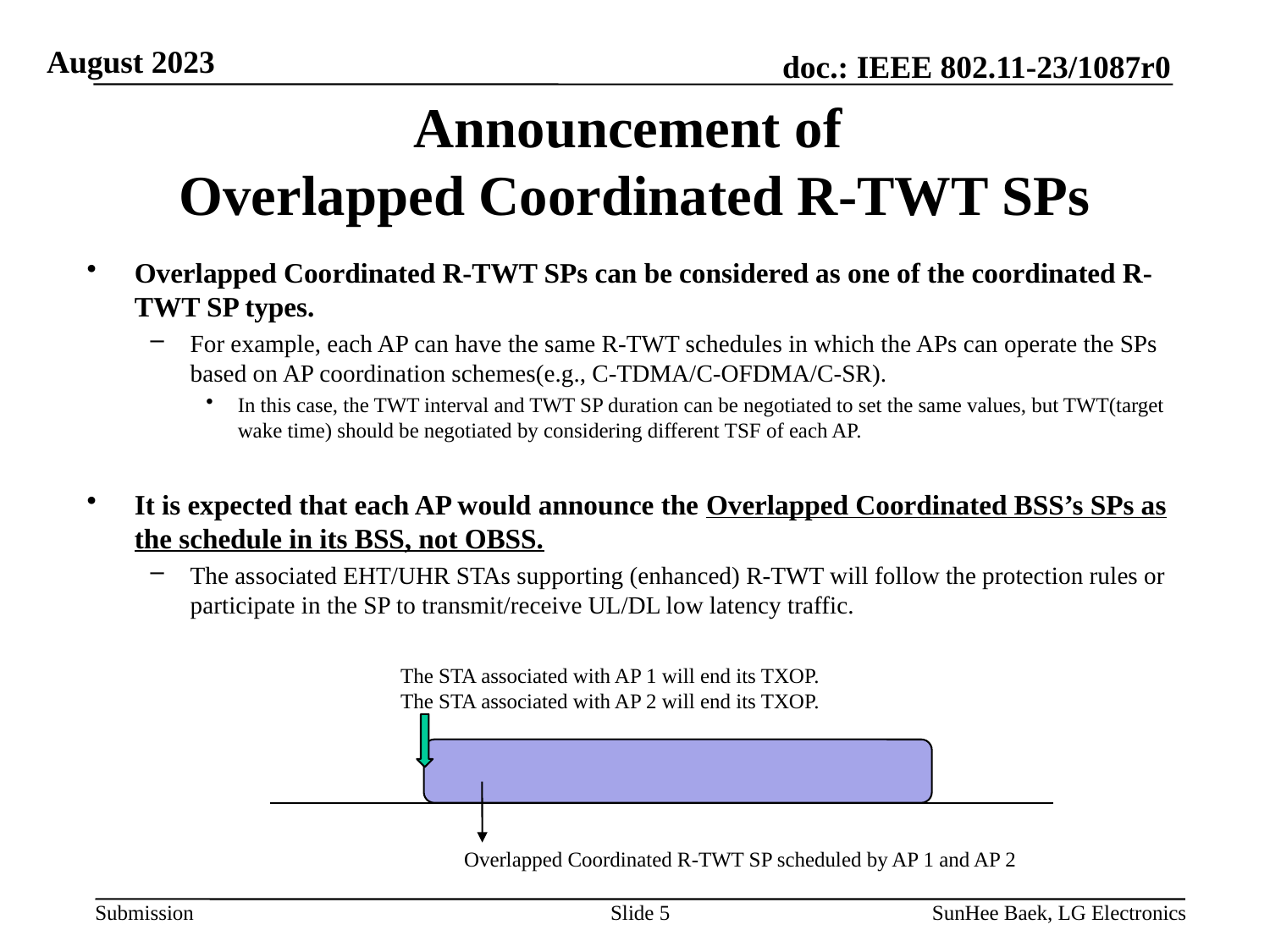

# Announcement of Overlapped Coordinated R-TWT SPs
Overlapped Coordinated R-TWT SPs can be considered as one of the coordinated R-TWT SP types.
For example, each AP can have the same R-TWT schedules in which the APs can operate the SPs based on AP coordination schemes(e.g., C-TDMA/C-OFDMA/C-SR).
In this case, the TWT interval and TWT SP duration can be negotiated to set the same values, but TWT(target wake time) should be negotiated by considering different TSF of each AP.

It is expected that each AP would announce the Overlapped Coordinated BSS’s SPs as the schedule in its BSS, not OBSS.
The associated EHT/UHR STAs supporting (enhanced) R-TWT will follow the protection rules or participate in the SP to transmit/receive UL/DL low latency traffic.

The STA associated with AP 1 will end its TXOP.
The STA associated with AP 2 will end its TXOP.

Overlapped Coordinated R-TWT SP scheduled by AP 1 and AP 2
Slide 5
SunHee Baek, LG Electronics